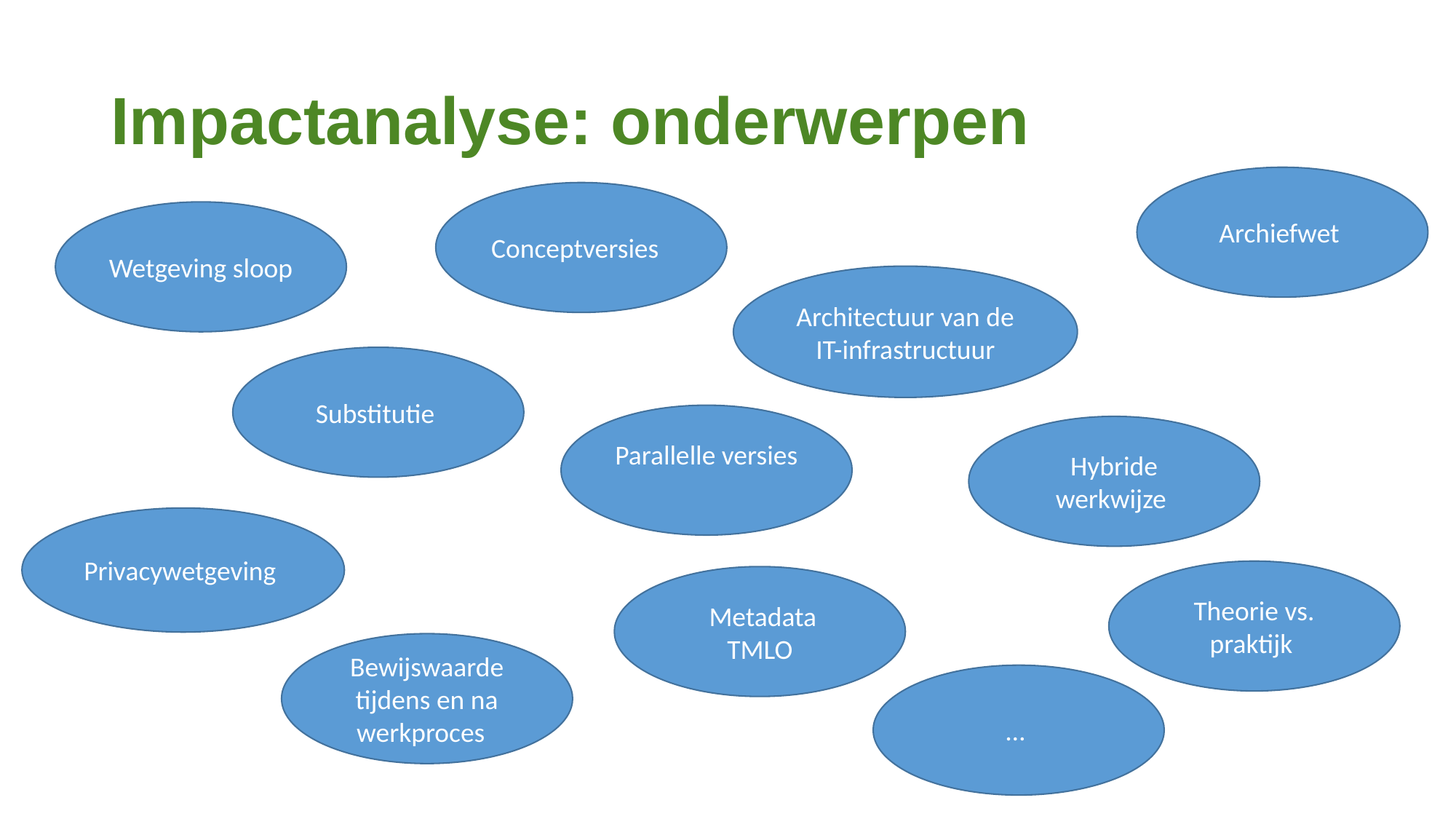

# Impactanalyse: onderwerpen
Archiefwet
Conceptversies

Wetgeving sloop
Architectuur van de IT-infrastructuur
Substitutie
Parallelle versies
Hybride werkwijze
Privacywetgeving
Theorie vs. praktijk
 Metadata TMLO
Bewijswaarde tijdens en na werkproces
…